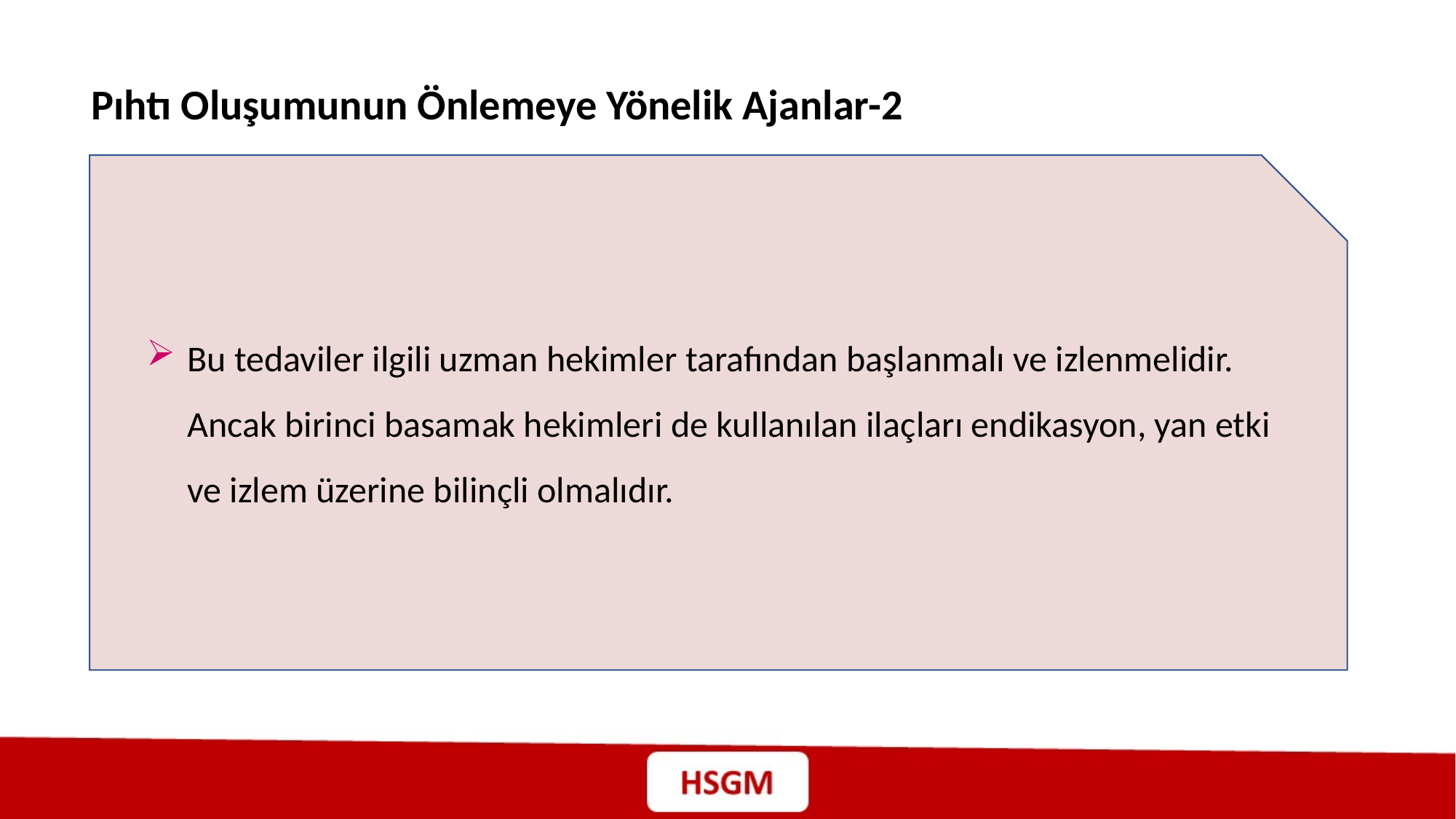

Pıhtı Oluşumunun Önlemeye Yönelik Ajanlar-2

Bu tedaviler ilgili uzman hekimler tarafından başlanmalı ve izlenmelidir. Ancak birinci basamak hekimleri de kullanılan ilaçları endikasyon, yan etki ve izlem üzerine bilinçli olmalıdır.